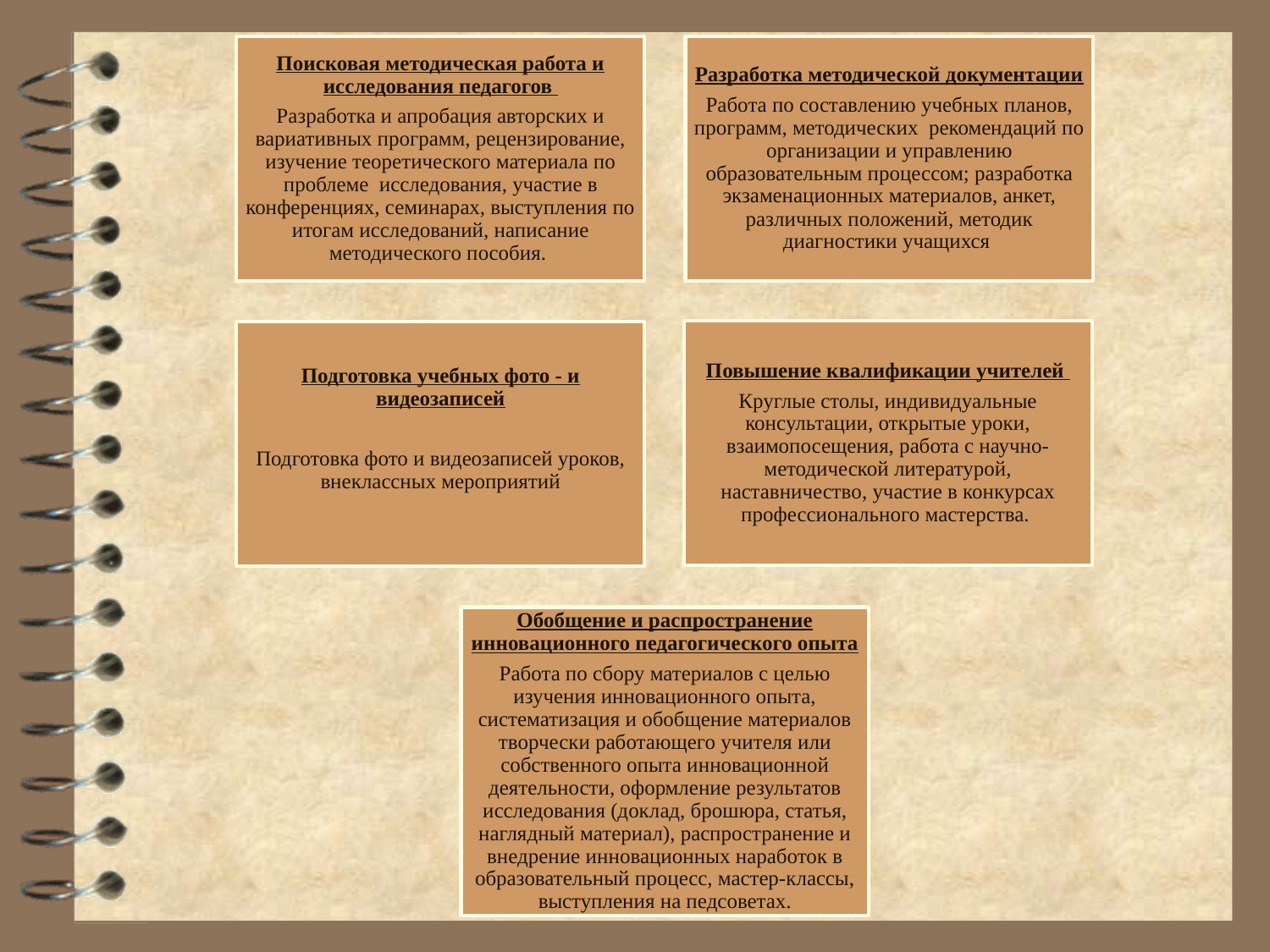

Поисковая методическая работа и исследования педагогов
Разработка и апробация авторских и вариативных программ, рецензирование, изучение теоретического материала по проблеме  исследования, участие в конференциях, семинарах, выступления по итогам исследований, написание методического пособия.
Разработка методической документации
Работа по составлению учебных планов, программ, методических  рекомендаций по организации и управлению образовательным процессом; разработка экзаменационных материалов, анкет, различных положений, методик диагностики учащихся
Подготовка учебных фото - и видеозаписей

Подготовка фото и видеозаписей уроков, внеклассных мероприятий

Повышение квалификации учителей
Круглые столы, индивидуальные консультации, открытые уроки, взаимопосещения, работа с научно-методической литературой, наставничество, участие в конкурсах профессионального мастерства.
Обобщение и распространение инновационного педагогического опыта
Работа по сбору материалов с целью изучения инновационного опыта, систематизация и обобщение материалов творчески работающего учителя или собственного опыта инновационной деятельности, оформление результатов исследования (доклад, брошюра, статья, наглядный материал), распространение и внедрение инновационных наработок в образовательный процесс, мастер-классы, выступления на педсоветах.
#